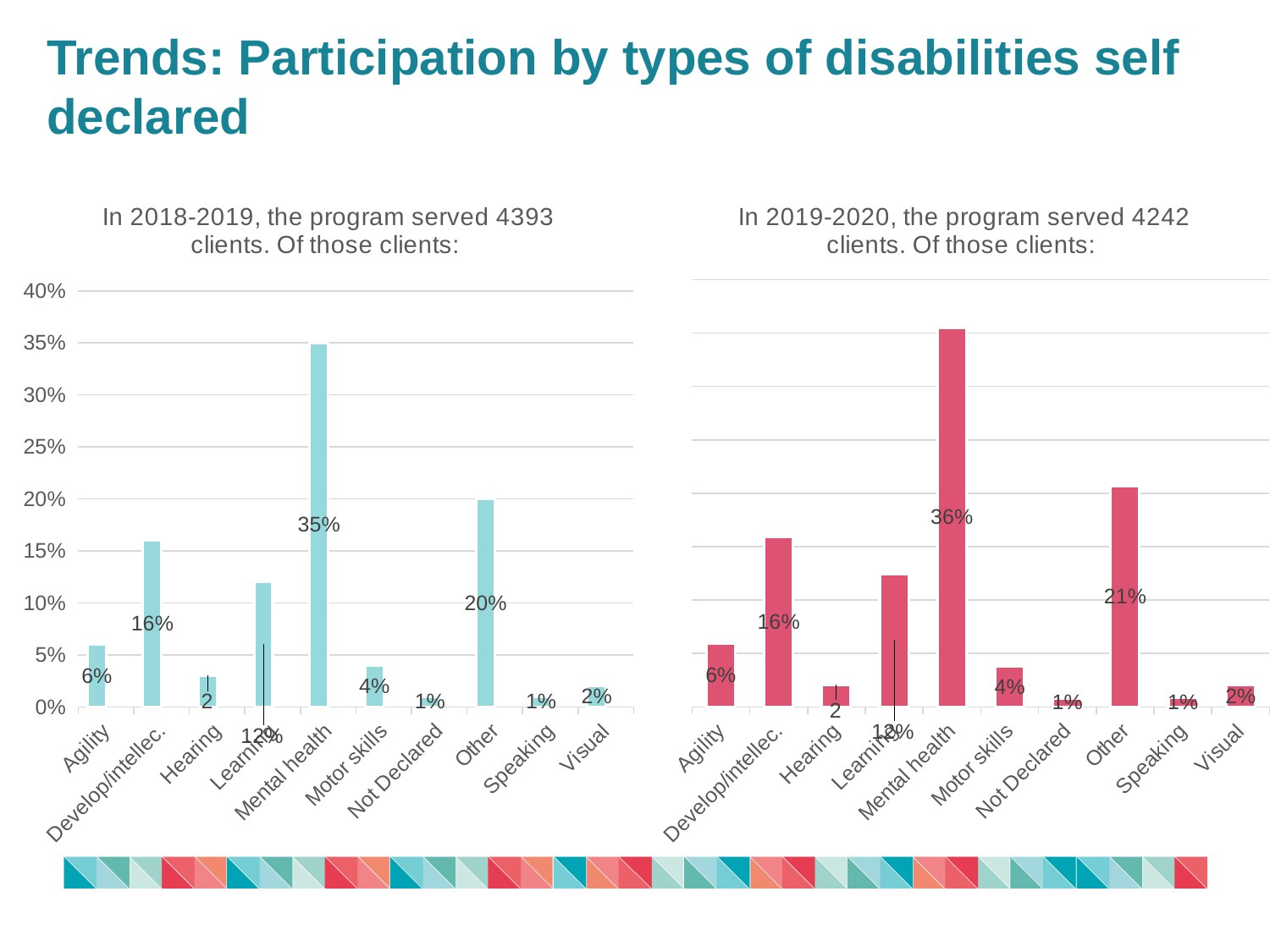

# Trends: Participation by types of disabilities self declared

### Chart: In 2018-2019, the program served 4393 clients. Of those clients:

| Category | 2019-2020 | Column1 |
|---|---|---|
| Agility | 0.06 | None |
| Develop/intellec. | 0.16 | None |
| Hearing | 0.03 | None |
| Learning | 0.12 | None |
| Mental health | 0.35 | None |
| Motor skills | 0.04 | None |
| Not Declared | 0.01 | None |
| Other | 0.2 | None |
| Speaking | 0.01 | None |
| Visual | 0.02 | None |

### Chart: In 2019-2020, the program served 4242 clients. Of those clients:

| Category | 2019-2020 |
|---|---|
| Agility | 0.05914619604102075 |
| Develop/intellec. | 0.15931314094920104 |
| Hearing | 0.020748867159551633 |
| Learning | 0.12425471023133794 |
| Mental health | 0.35511566897209634 |
| Motor skills | 0.037681850703553545 |
| Not Declared | 0.008108752683043167 |
| Other | 0.2065347006916289 |
| Speaking | 0.008585738134986884 |
| Visual | 0.020510374433579774 |